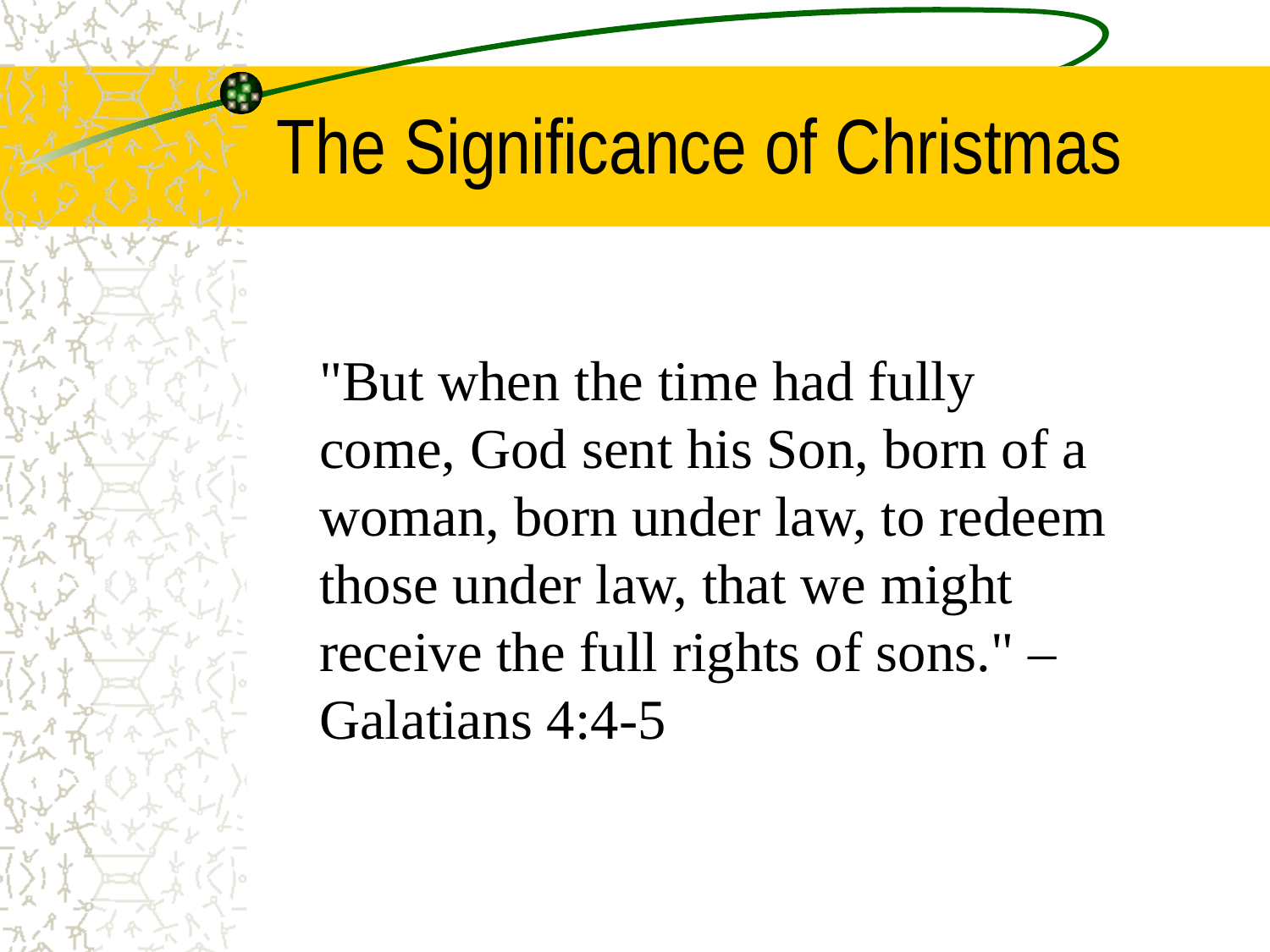

# The Significance of Christmas
"But when the time had fully come, God sent his Son, born of a woman, born under law, to redeem those under law, that we might receive the full rights of sons." – Galatians 4:4-5